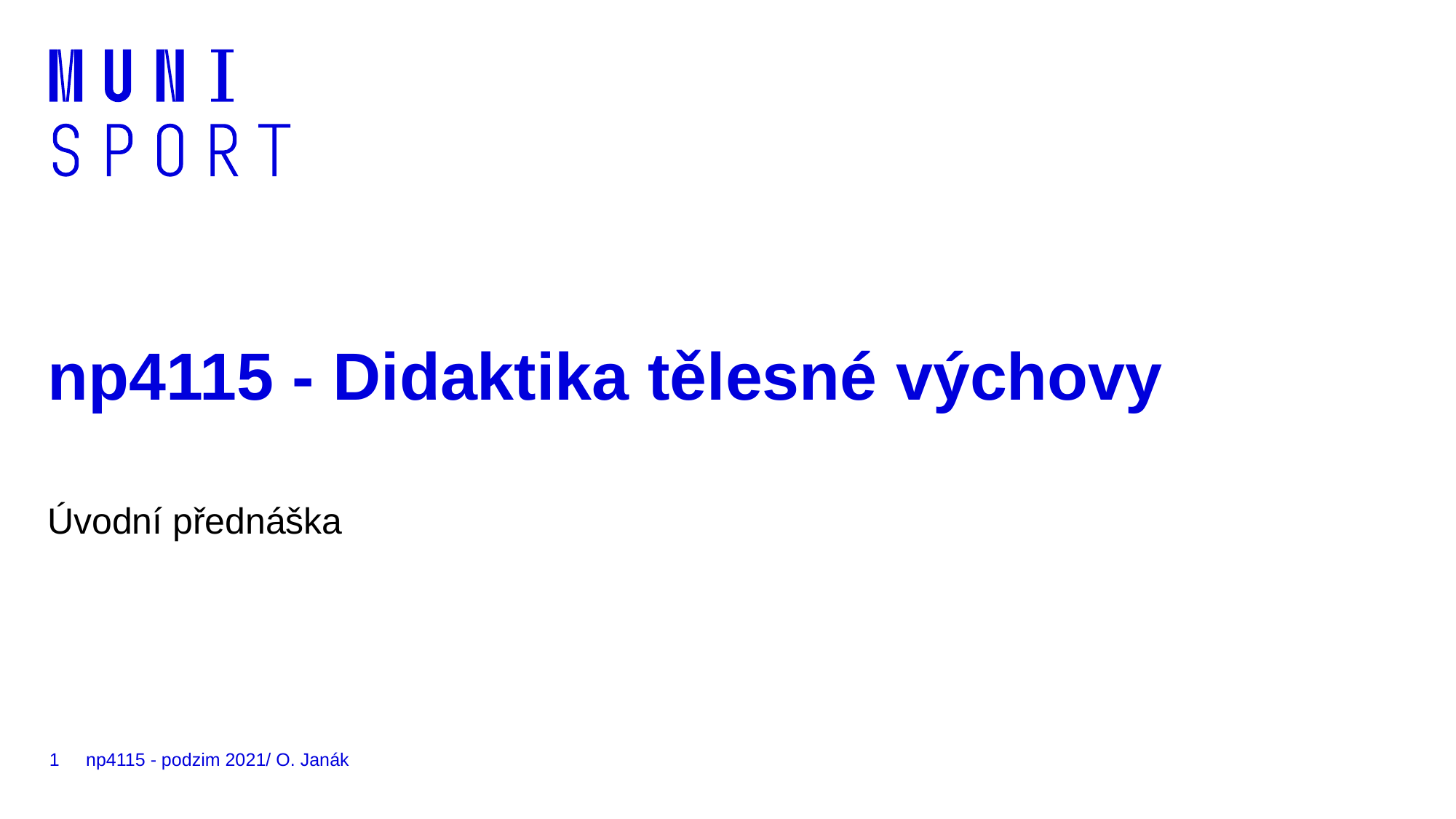

# np4115 - Didaktika tělesné výchovy
Úvodní přednáška
1
np4115 - podzim 2021/ O. Janák